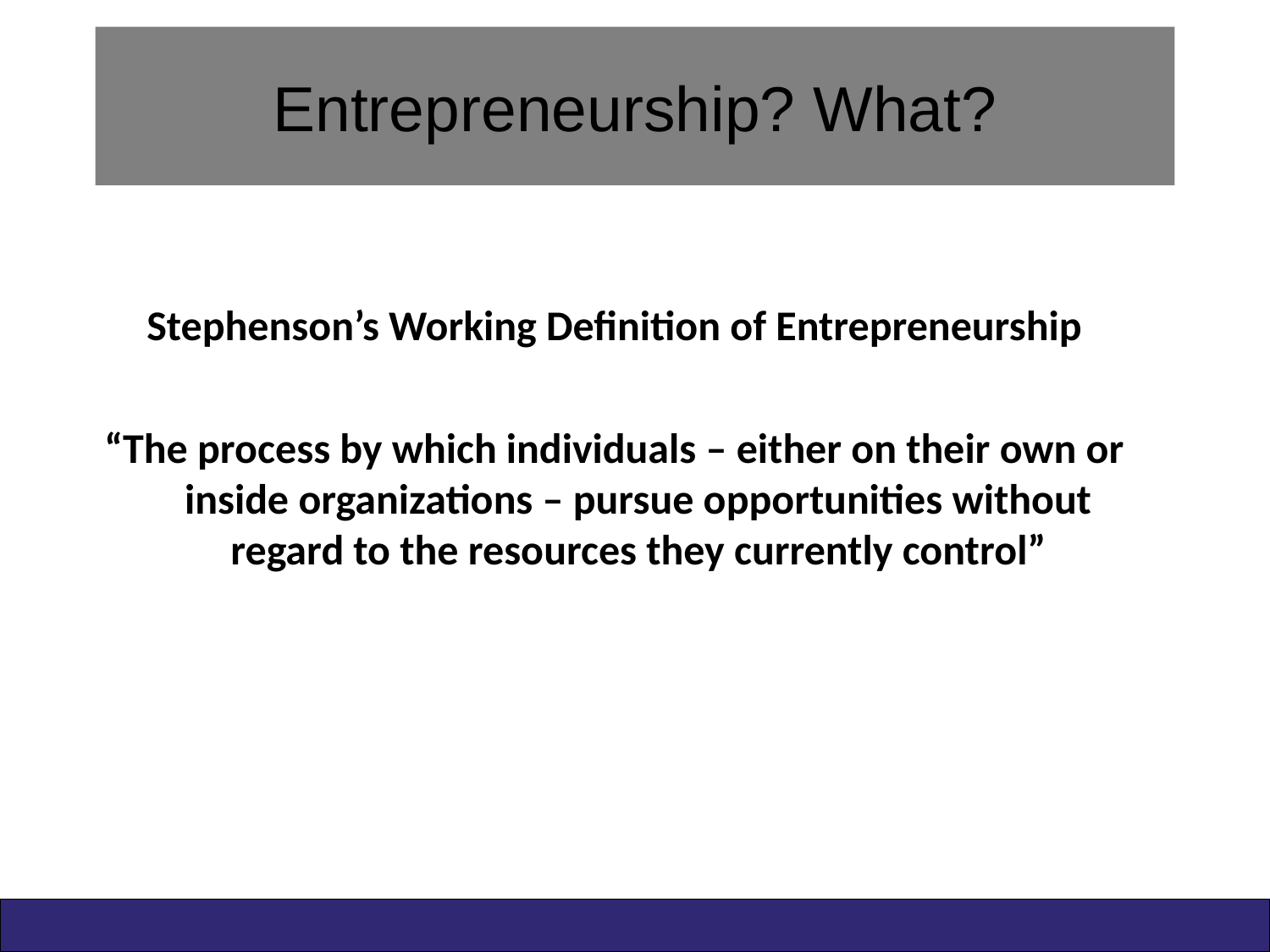

# Entrepreneurship? What?
Stephenson’s Working Definition of Entrepreneurship

“The process by which individuals – either on their own or inside organizations – pursue opportunities without regard to the resources they currently control”